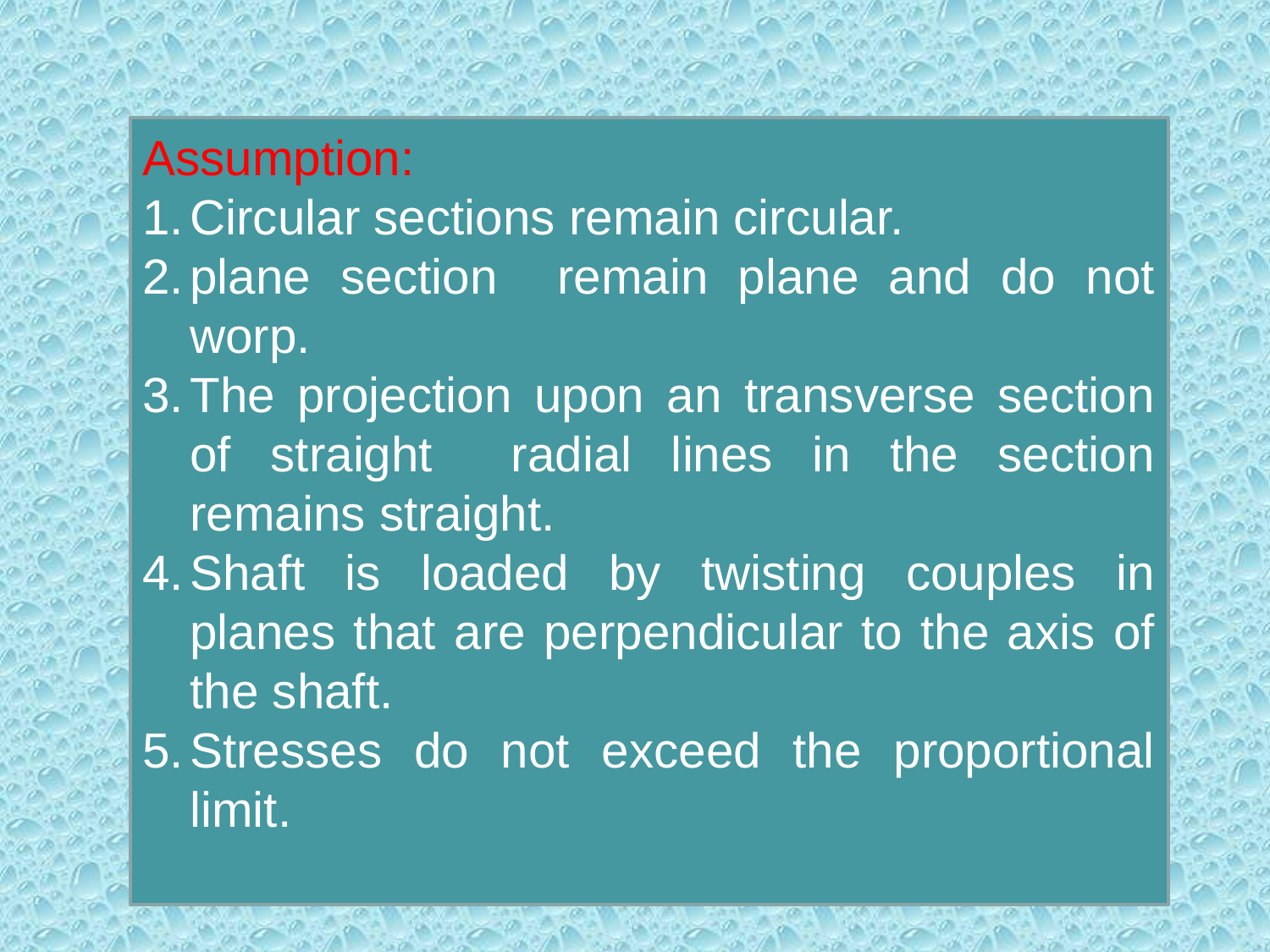

Assumption:
Circular sections remain circular.
plane section  remain plane and do not worp.
The projection upon an transverse section of straight  radial lines in the section remains straight.
Shaft is loaded by twisting couples in planes that are perpendicular to the axis of the shaft.
Stresses do not exceed the proportional limit.